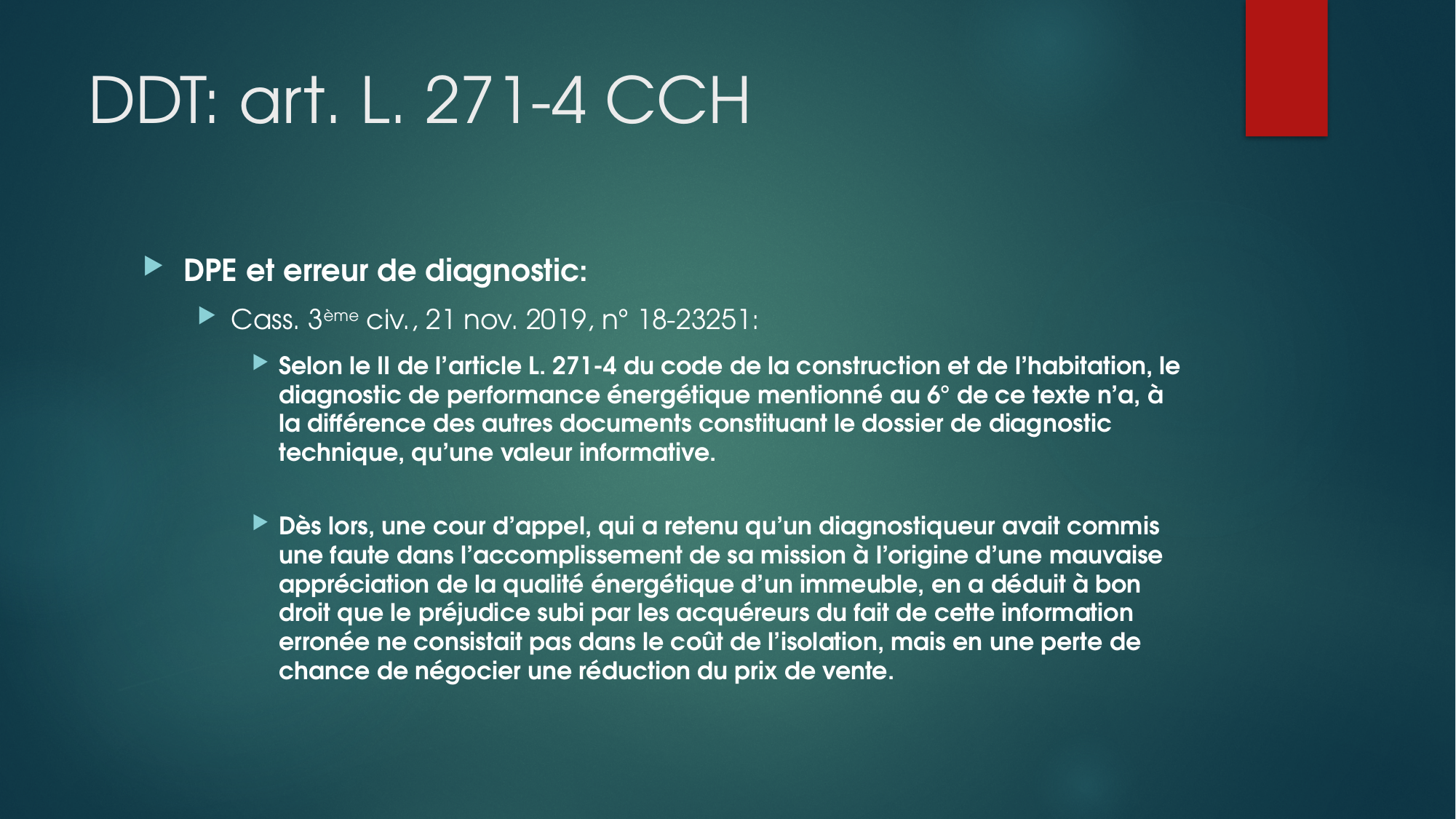

# DDT: art. L. 271-4 CCH
DPE et erreur de diagnostic:
Cass. 3ème civ., 21 nov. 2019, n° 18-23251:
Selon le II de l’article L. 271-4 du code de la construction et de l’habitation, le diagnostic de performance énergétique mentionné au 6° de ce texte n’a, à la différence des autres documents constituant le dossier de diagnostic technique, qu’une valeur informative.
Dès lors, une cour d’appel, qui a retenu qu’un diagnostiqueur avait commis une faute dans l’accomplissement de sa mission à l’origine d’une mauvaise appréciation de la qualité énergétique d’un immeuble, en a déduit à bon droit que le préjudice subi par les acquéreurs du fait de cette information erronée ne consistait pas dans le coût de l’isolation, mais en une perte de chance de négocier une réduction du prix de vente.